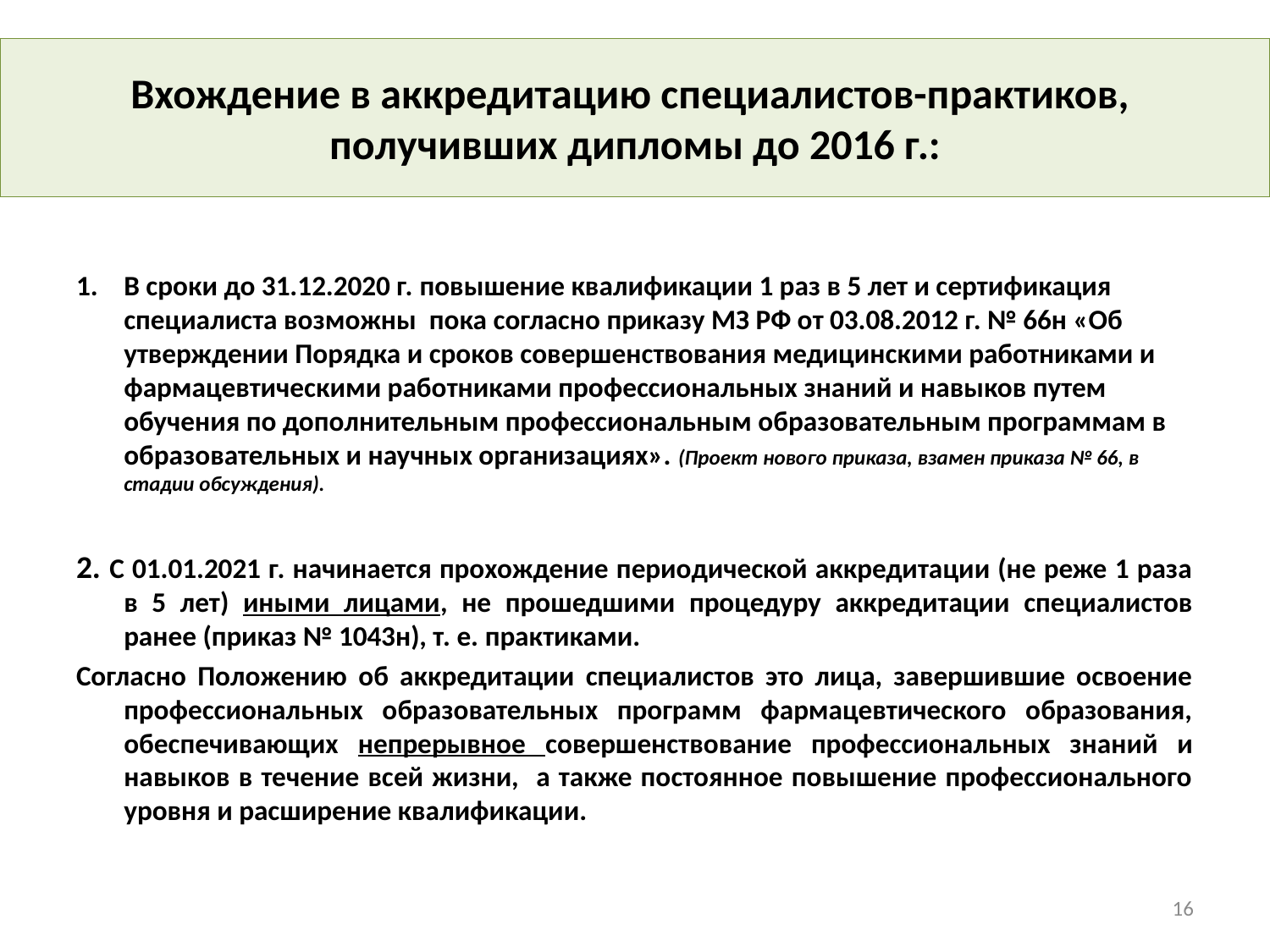

# Вхождение в аккредитацию специалистов-практиков, получивших дипломы до 2016 г.:

В сроки до 31.12.2020 г. повышение квалификации 1 раз в 5 лет и сертификация специалиста возможны  пока согласно приказу МЗ РФ от 03.08.2012 г. № 66н «Об утверждении Порядка и сроков совершенствования медицинскими работниками и фармацевтическими работниками профессиональных знаний и навыков путем обучения по дополнительным профессиональным образовательным программам в образовательных и научных организациях». (Проект нового приказа, взамен приказа № 66, в стадии обсуждения).

2. С 01.01.2021 г. начинается прохождение периодической аккредитации (не реже 1 раза в 5 лет) иными лицами, не прошедшими процедуру аккредитации специалистов ранее (приказ № 1043н), т. е. практиками.
Согласно Положению об аккредитации специалистов это лица, завершившие освоение профессиональных образовательных программ фармацевтического образования, обеспечивающих непрерывное совершенствование профессиональных знаний и навыков в течение всей жизни,  а также постоянное повышение профессионального уровня и расширение квалификации.

16